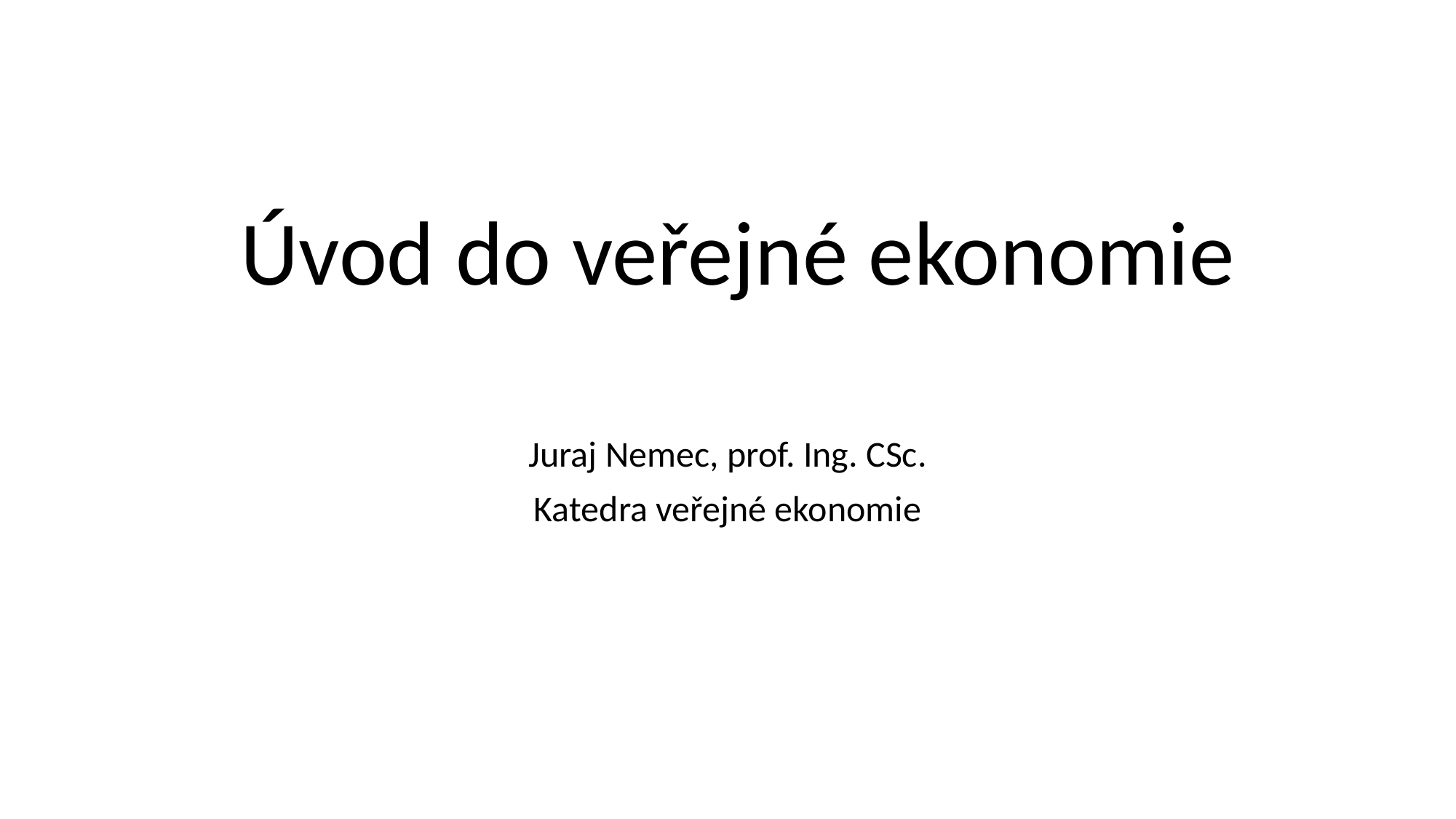

# Úvod do veřejné ekonomie
Juraj Nemec, prof. Ing. CSc.
Katedra veřejné ekonomie